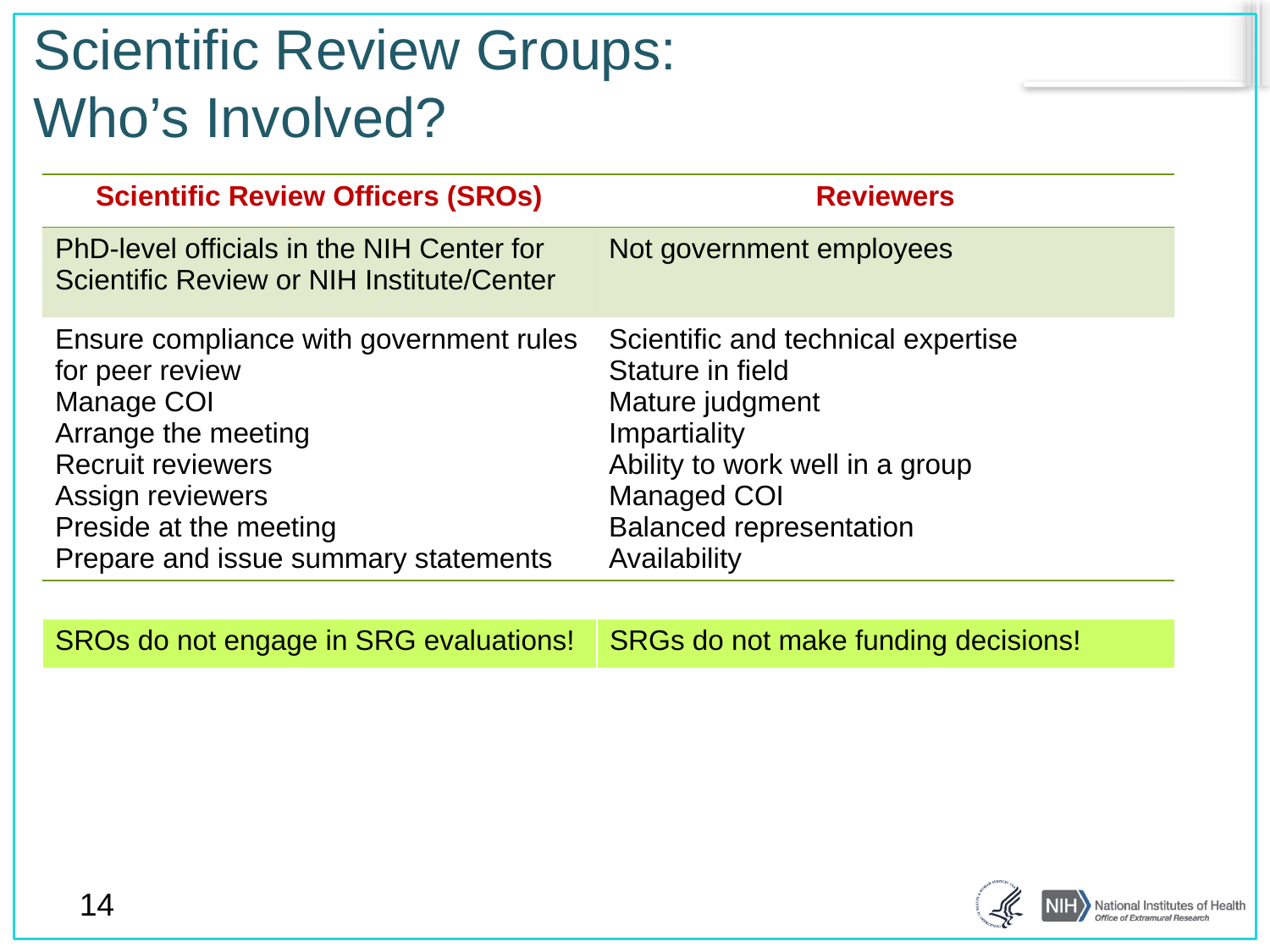

# Scientific Review Groups: Who’s Involved?
| Scientific Review Officers (SROs) | Reviewers |
| --- | --- |
| PhD-level officials in the NIH Center for Scientific Review or NIH Institute/Center | Not government employees |
| Ensure compliance with government rules for peer review Manage COI Arrange the meeting Recruit reviewers Assign reviewers Preside at the meeting Prepare and issue summary statements | Scientific and technical expertise Stature in field Mature judgment Impartiality Ability to work well in a group Managed COI Balanced representation Availability |
| SROs do not engage in SRG evaluations! | SRGs do not make funding decisions! |
| --- | --- |
14